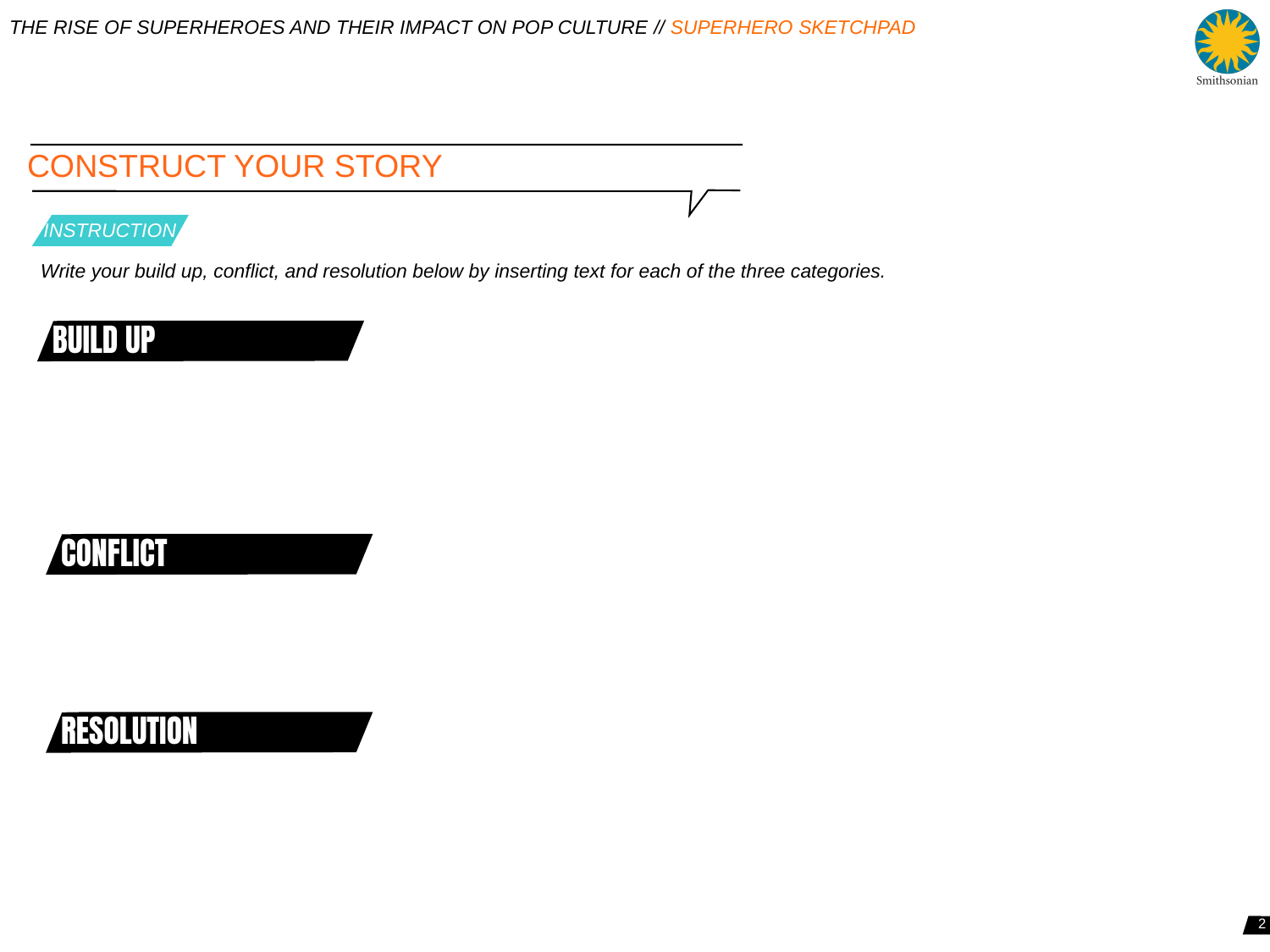

WEEK 1
WEE 4
CONSTRUCT YOUR STORY

INSTRUCTIONS

Write your build up, conflict, and resolution below by inserting text for each of the three categories.
BUILD UP

CONFLICT

RESOLUTION

2